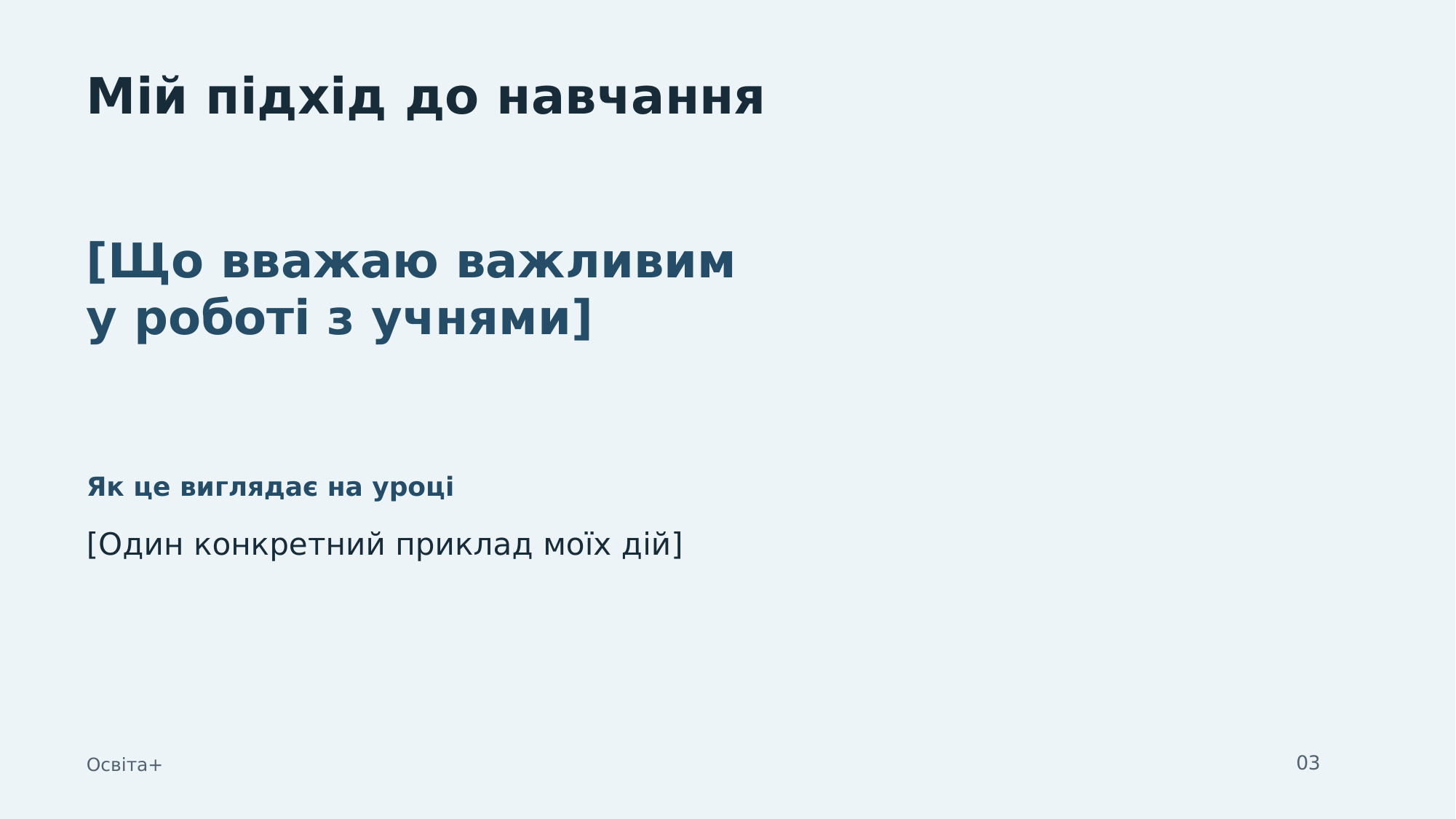

Мій підхід до навчання
[Що вважаю важливим
у роботі з учнями]
Як це виглядає на уроці
[Один конкретний приклад моїх дій]
03
Освіта+